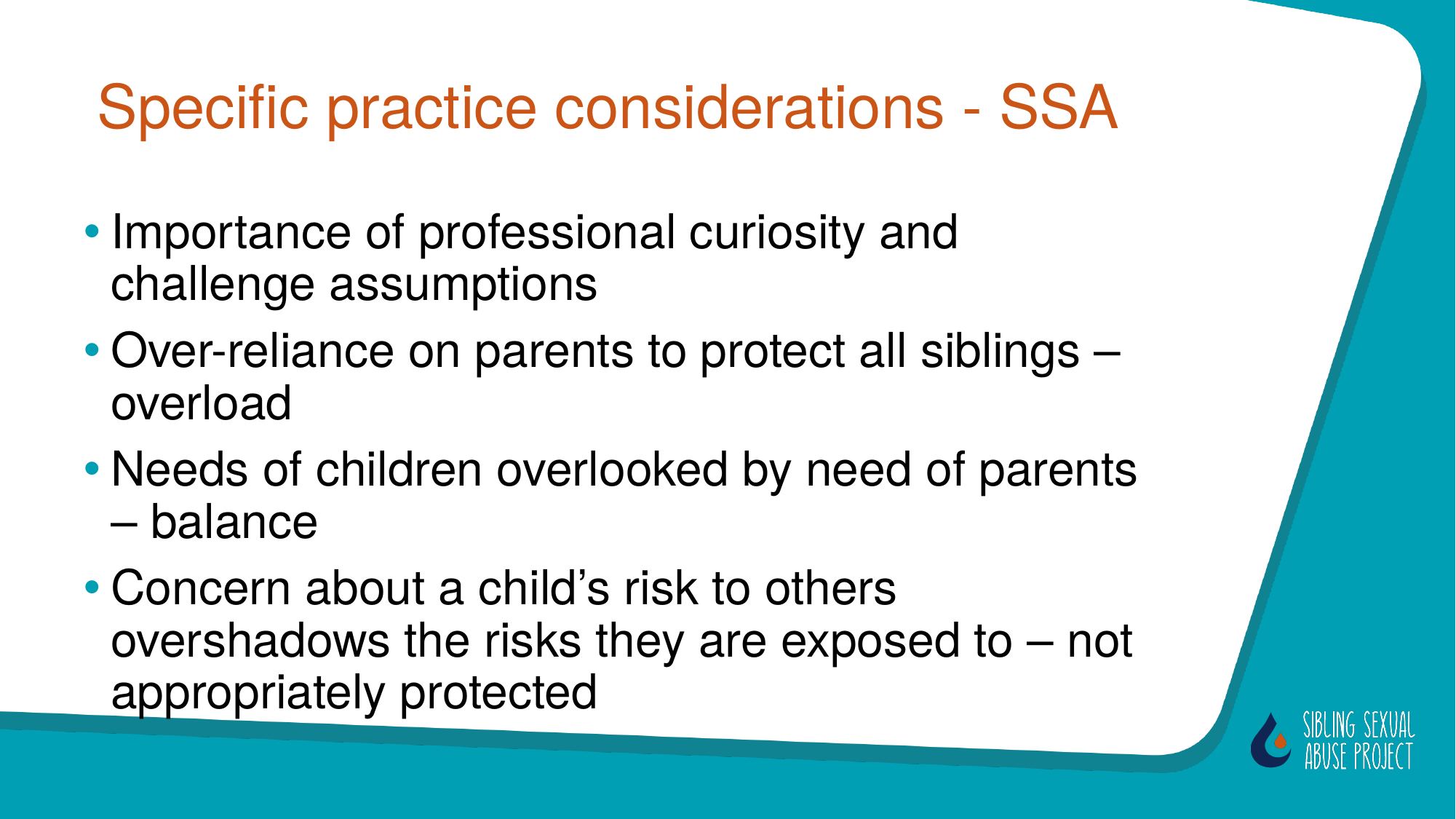

# Specific practice considerations - SSA
Importance of professional curiosity and challenge assumptions
Over-reliance on parents to protect all siblings – overload
Needs of children overlooked by need of parents – balance
Concern about a child’s risk to others overshadows the risks they are exposed to – not appropriately protected